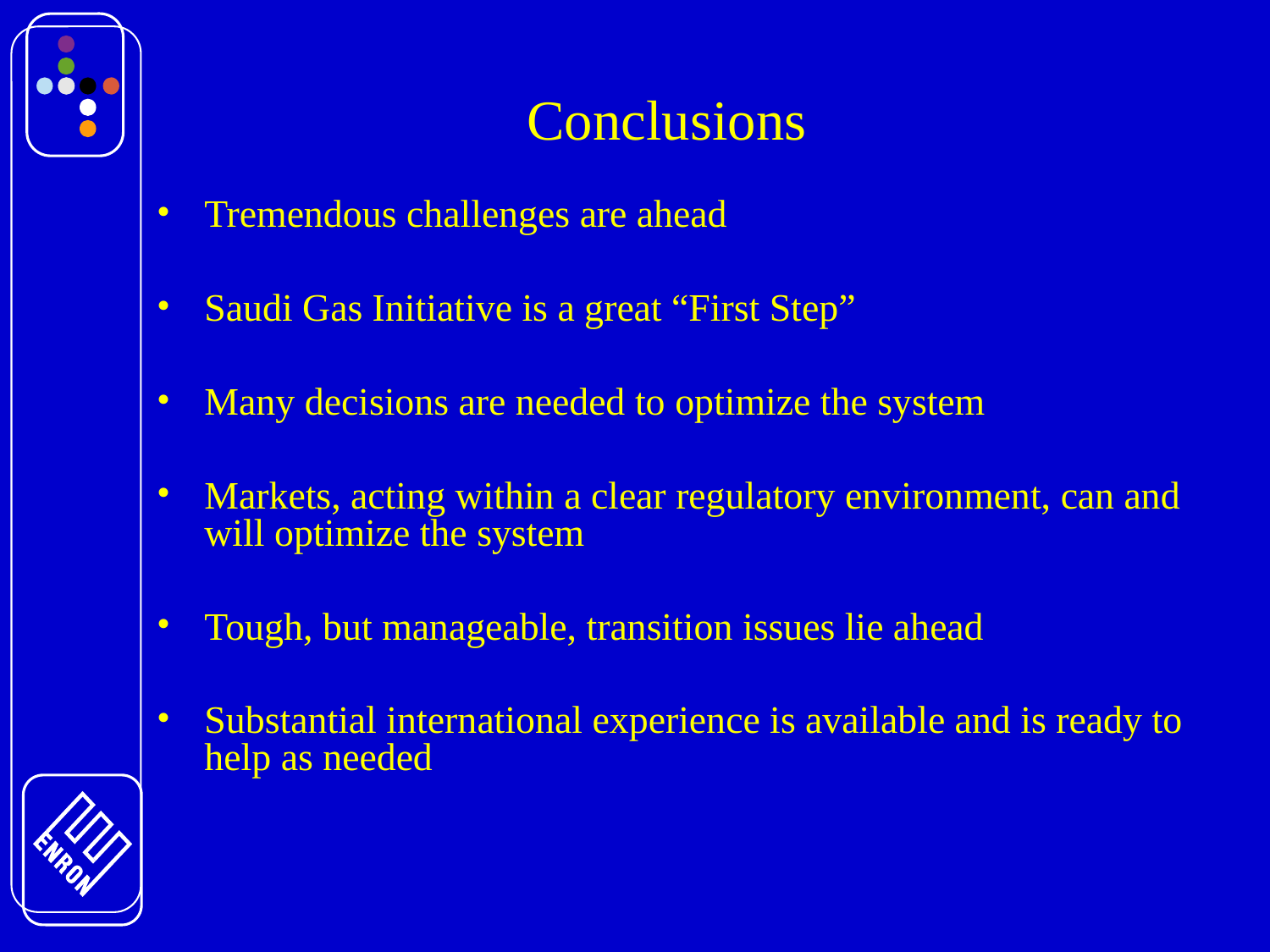

# Conclusions
Tremendous challenges are ahead

Saudi Gas Initiative is a great “First Step”

Many decisions are needed to optimize the system

Markets, acting within a clear regulatory environment, can and will optimize the system

Tough, but manageable, transition issues lie ahead

Substantial international experience is available and is ready to help as needed